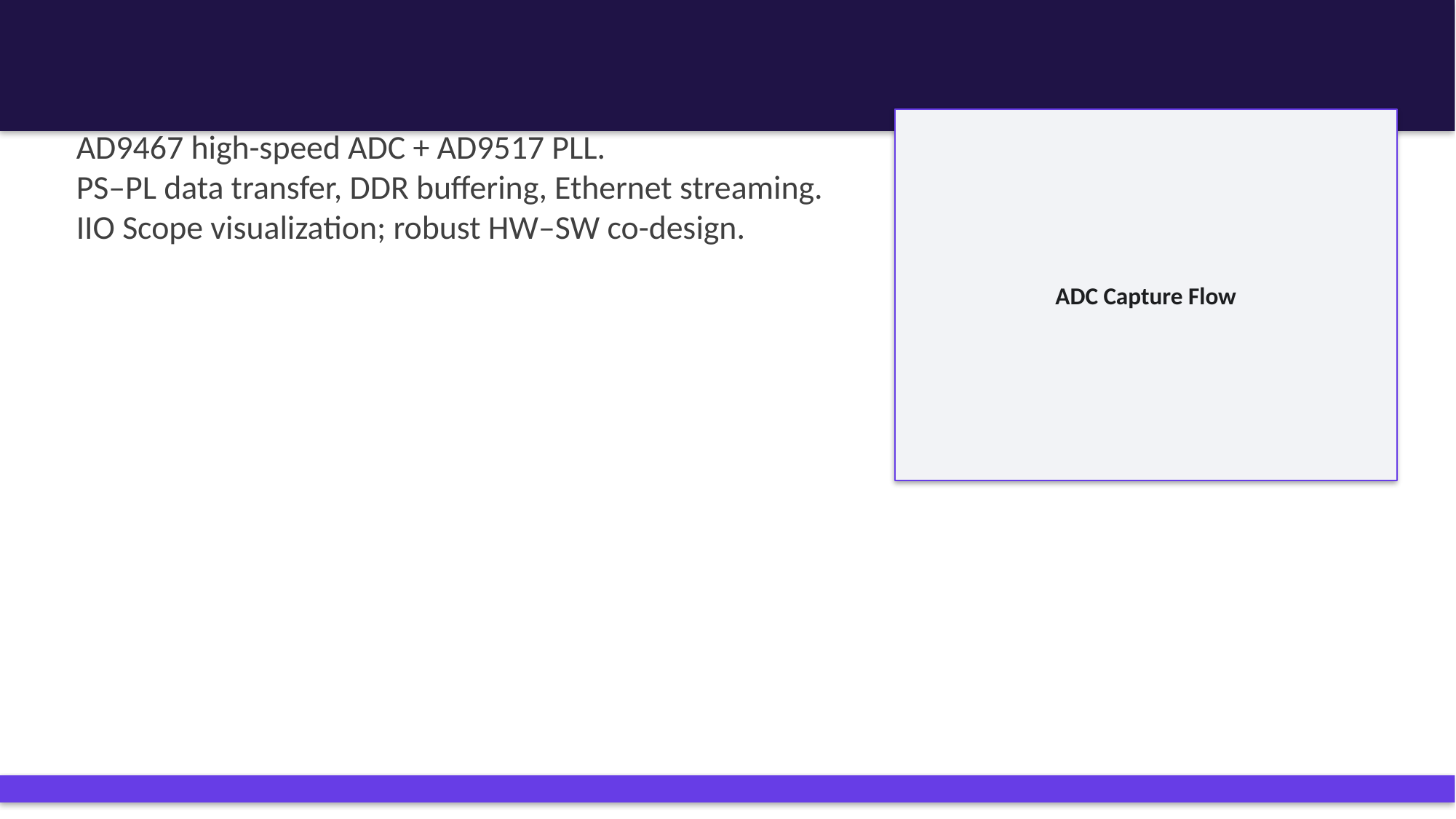

# FPGA-Based ADC Data Acquisition
ADC Capture Flow
AD9467 high-speed ADC + AD9517 PLL.
PS–PL data transfer, DDR buffering, Ethernet streaming.
IIO Scope visualization; robust HW–SW co-design.